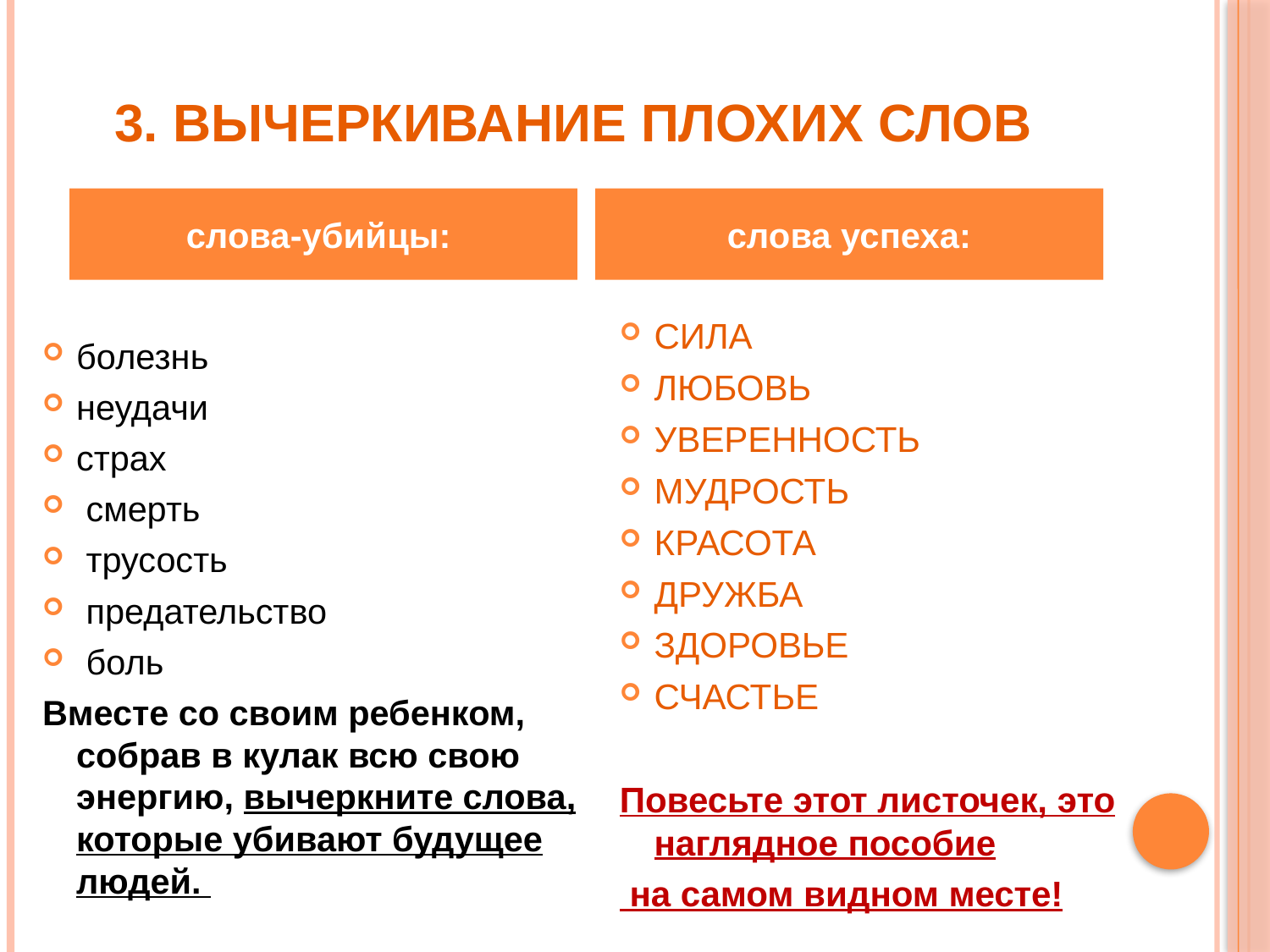

# 3. Вычеркивание плохих слов
слова-убийцы:
слова успеха:
СИЛА
ЛЮБОВЬ
УВЕРЕННОСТЬ
МУДРОСТЬ
КРАСОТА
ДРУЖБА
ЗДОРОВЬЕ
СЧАСТЬЕ

Повесьте этот листочек, это наглядное пособие
 на самом видном месте!

болезнь
неудачи
страх
 смерть
 трусость
 предательство
 боль
Вместе со своим ребенком, собрав в кулак всю свою энергию, вычеркните слова, которые убивают будущее людей.